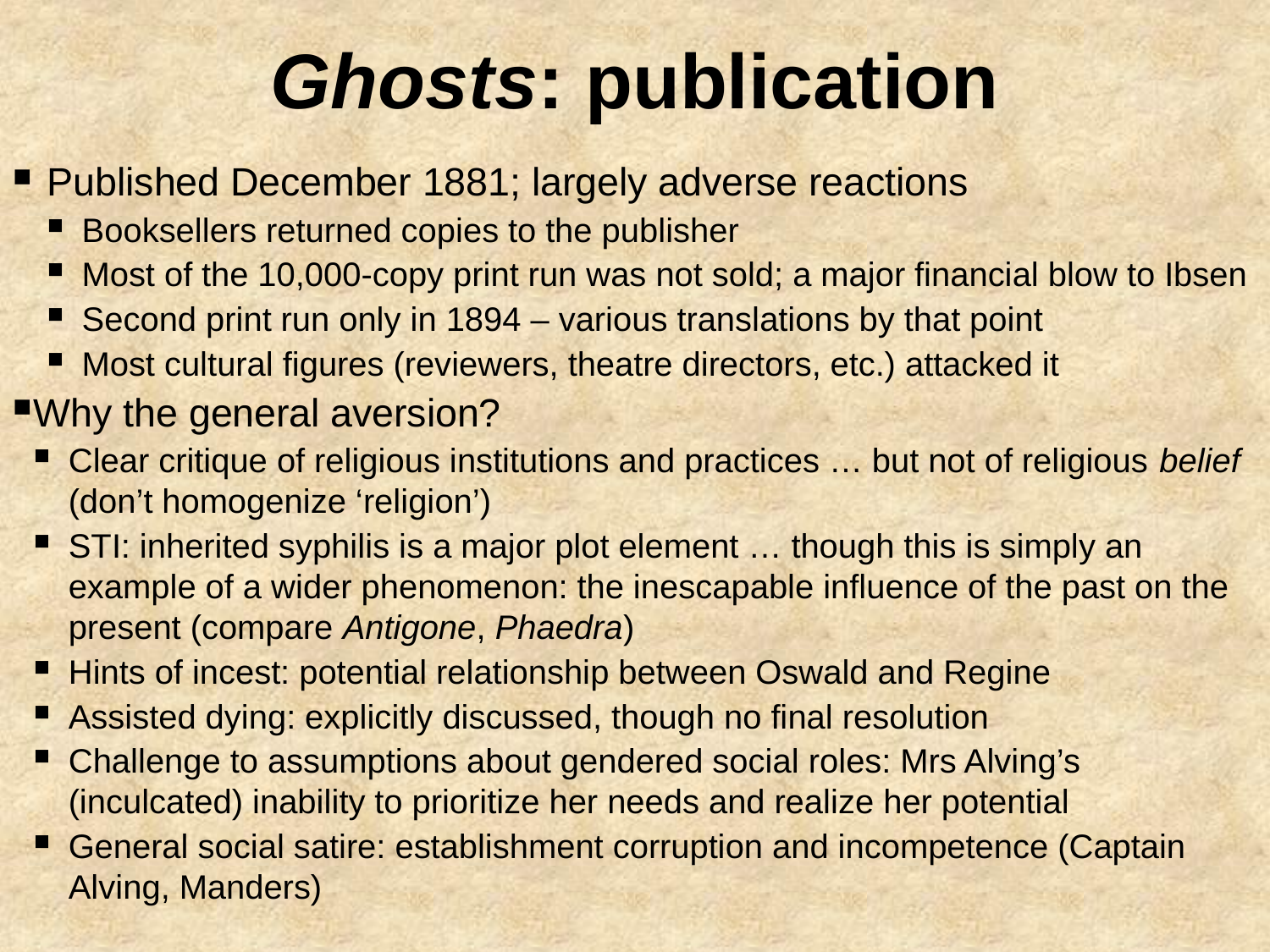

# Ghosts: publication
Published December 1881; largely adverse reactions
Booksellers returned copies to the publisher
Most of the 10,000-copy print run was not sold; a major financial blow to Ibsen
Second print run only in 1894 – various translations by that point
Most cultural figures (reviewers, theatre directors, etc.) attacked it
Why the general aversion?
Clear critique of religious institutions and practices … but not of religious belief (don’t homogenize ‘religion’)
STI: inherited syphilis is a major plot element … though this is simply an example of a wider phenomenon: the inescapable influence of the past on the present (compare Antigone, Phaedra)
Hints of incest: potential relationship between Oswald and Regine
Assisted dying: explicitly discussed, though no final resolution
Challenge to assumptions about gendered social roles: Mrs Alving’s (inculcated) inability to prioritize her needs and realize her potential
General social satire: establishment corruption and incompetence (Captain Alving, Manders)